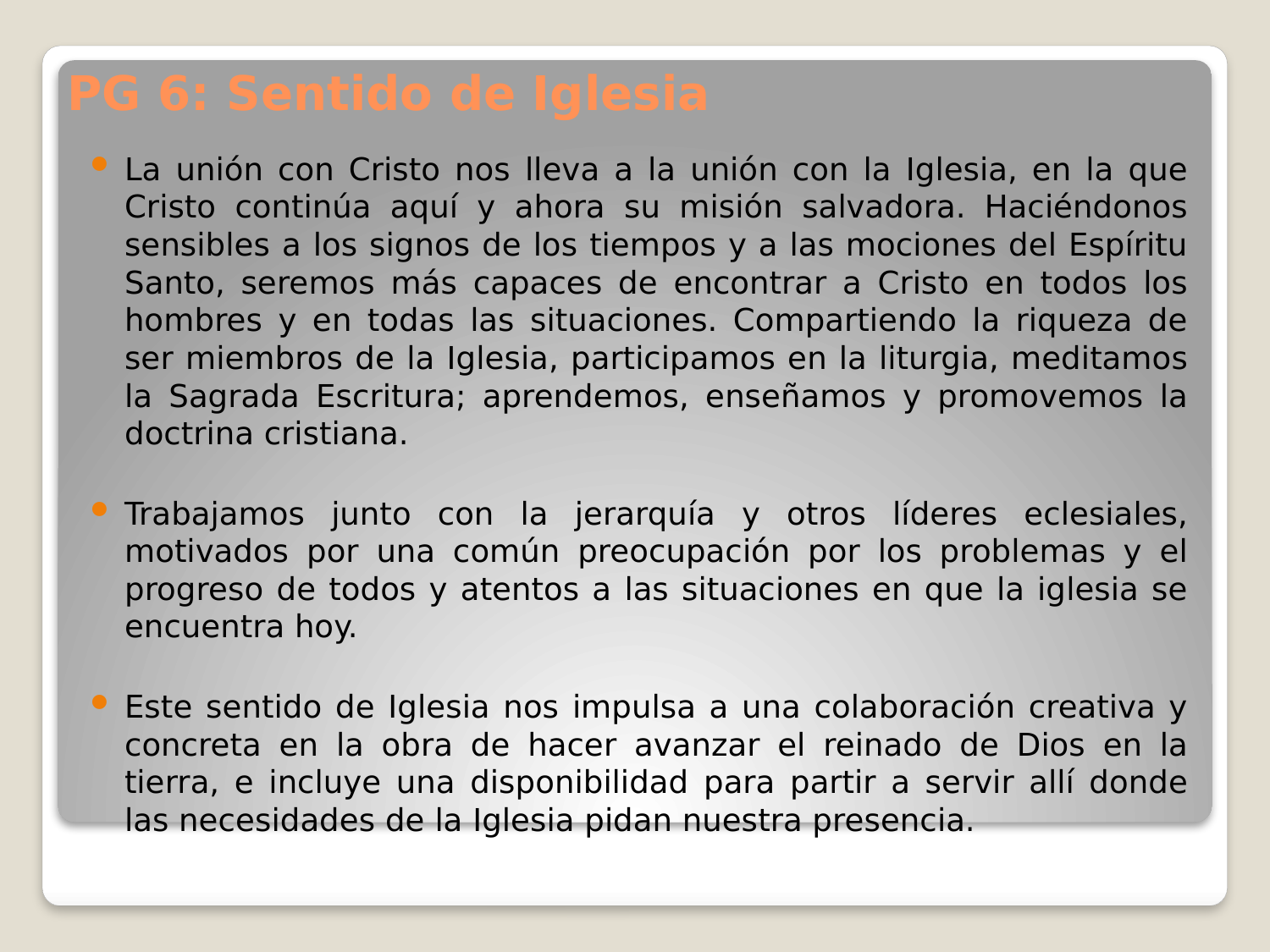

# PG 6: Sentido de Iglesia
La unión con Cristo nos lleva a la unión con la Iglesia, en la que Cristo continúa aquí y ahora su misión salvadora. Haciéndonos sensibles a los signos de los tiempos y a las mociones del Espíritu Santo, seremos más capaces de encontrar a Cristo en todos los hombres y en todas las situaciones. Compartiendo la riqueza de ser miembros de la Iglesia, participamos en la liturgia, meditamos la Sagrada Escritura; aprendemos, enseñamos y promovemos la doctrina cristiana.

Trabajamos junto con la jerarquía y otros líderes eclesiales, motivados por una común preocupación por los problemas y el progreso de todos y atentos a las situaciones en que la iglesia se encuentra hoy.

Este sentido de Iglesia nos impulsa a una colaboración creativa y concreta en la obra de hacer avanzar el reinado de Dios en la tierra, e incluye una disponibilidad para partir a servir allí donde las necesidades de la Iglesia pidan nuestra presencia.